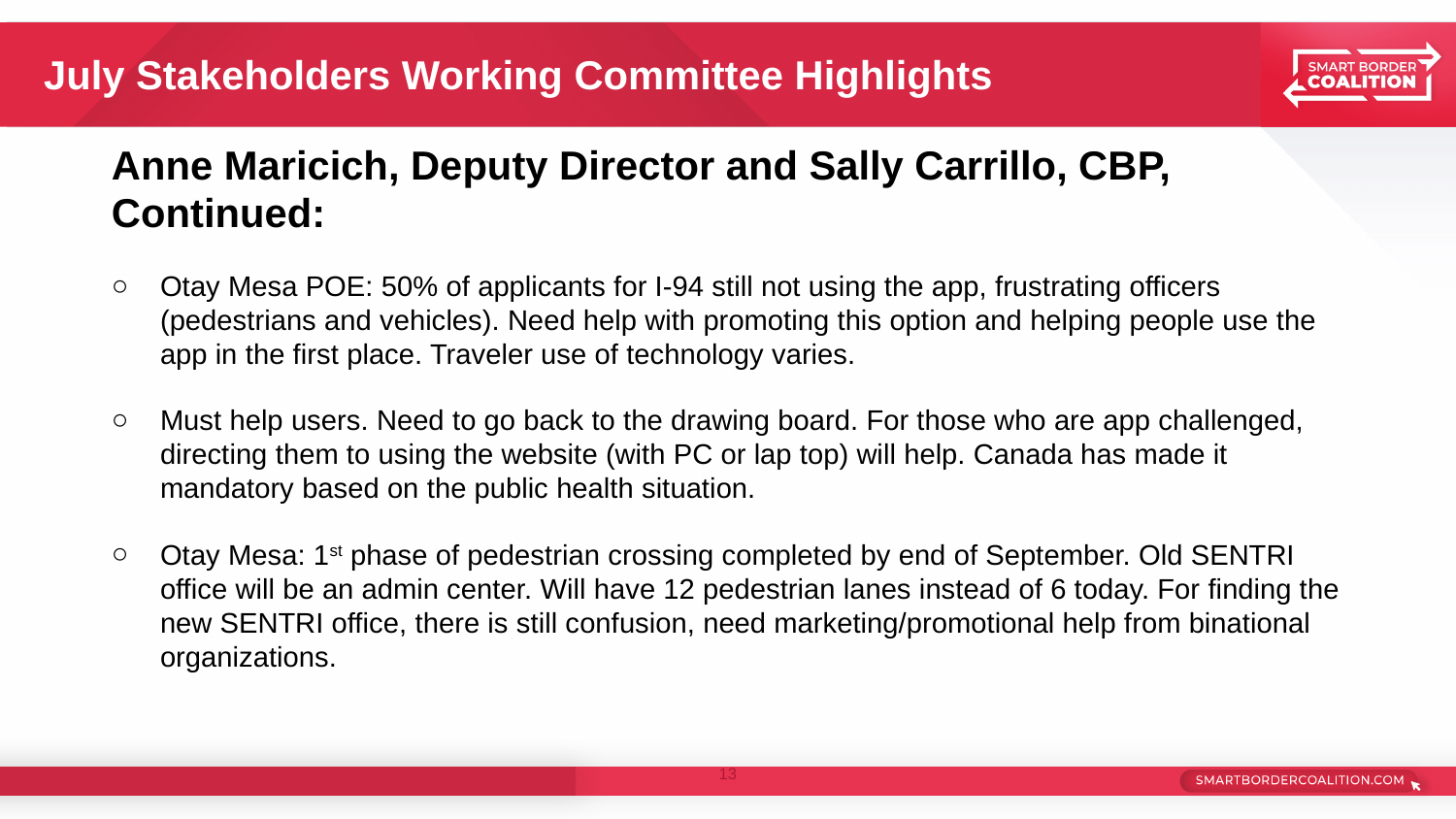

# July Stakeholders Working Committee Highlights
Anne Maricich, Deputy Director and Sally Carrillo, CBP, Continued:
Otay Mesa POE: 50% of applicants for I-94 still not using the app, frustrating officers (pedestrians and vehicles). Need help with promoting this option and helping people use the app in the first place. Traveler use of technology varies.
Must help users. Need to go back to the drawing board. For those who are app challenged, directing them to using the website (with PC or lap top) will help. Canada has made it mandatory based on the public health situation.
Otay Mesa: 1st phase of pedestrian crossing completed by end of September. Old SENTRI office will be an admin center. Will have 12 pedestrian lanes instead of 6 today. For finding the new SENTRI office, there is still confusion, need marketing/promotional help from binational organizations.